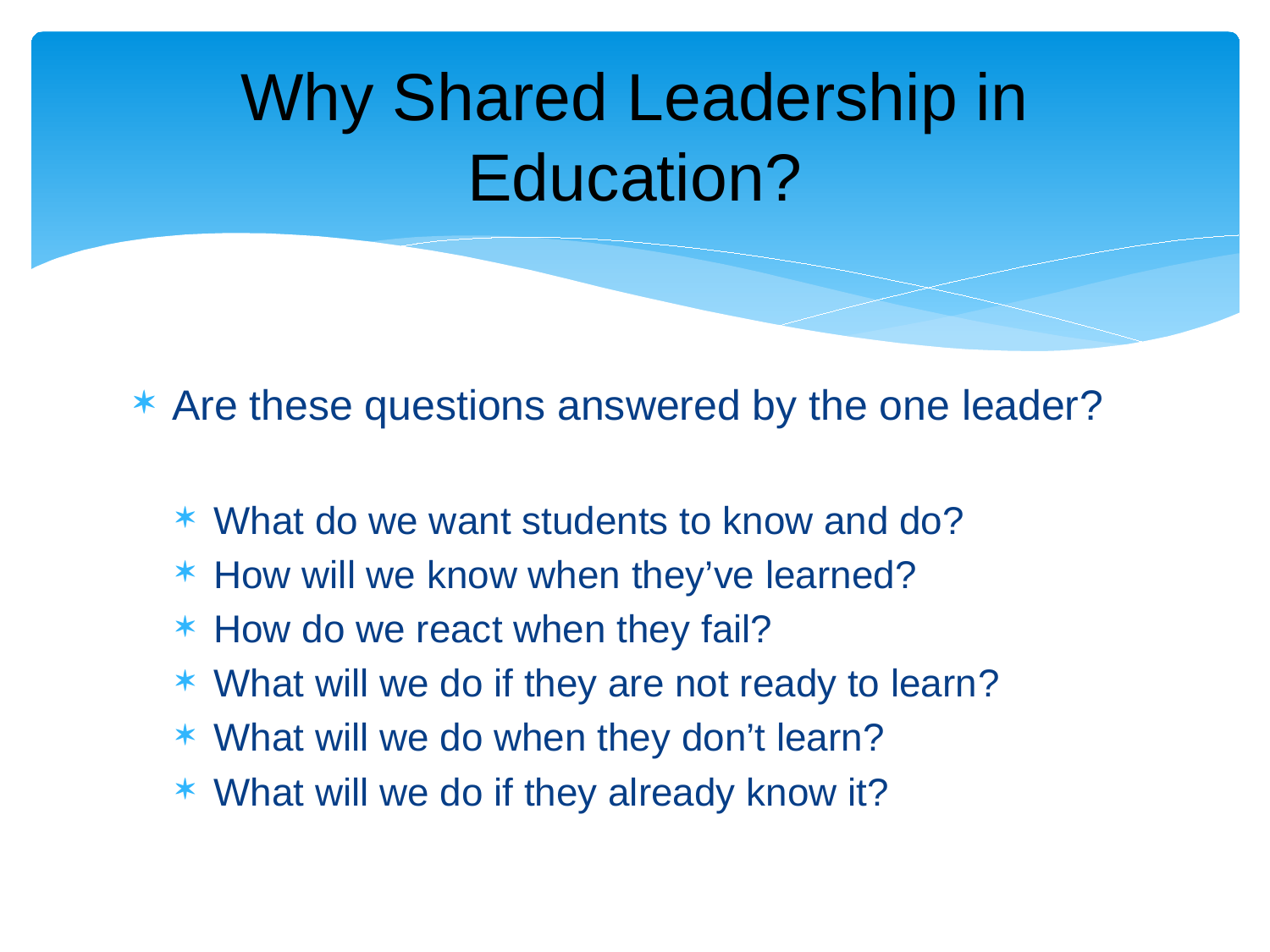

# Why Shared Leadership in Education?
Are these questions answered by the one leader?

What do we want students to know and do?
How will we know when they’ve learned?
How do we react when they fail?
What will we do if they are not ready to learn?
What will we do when they don’t learn?
What will we do if they already know it?